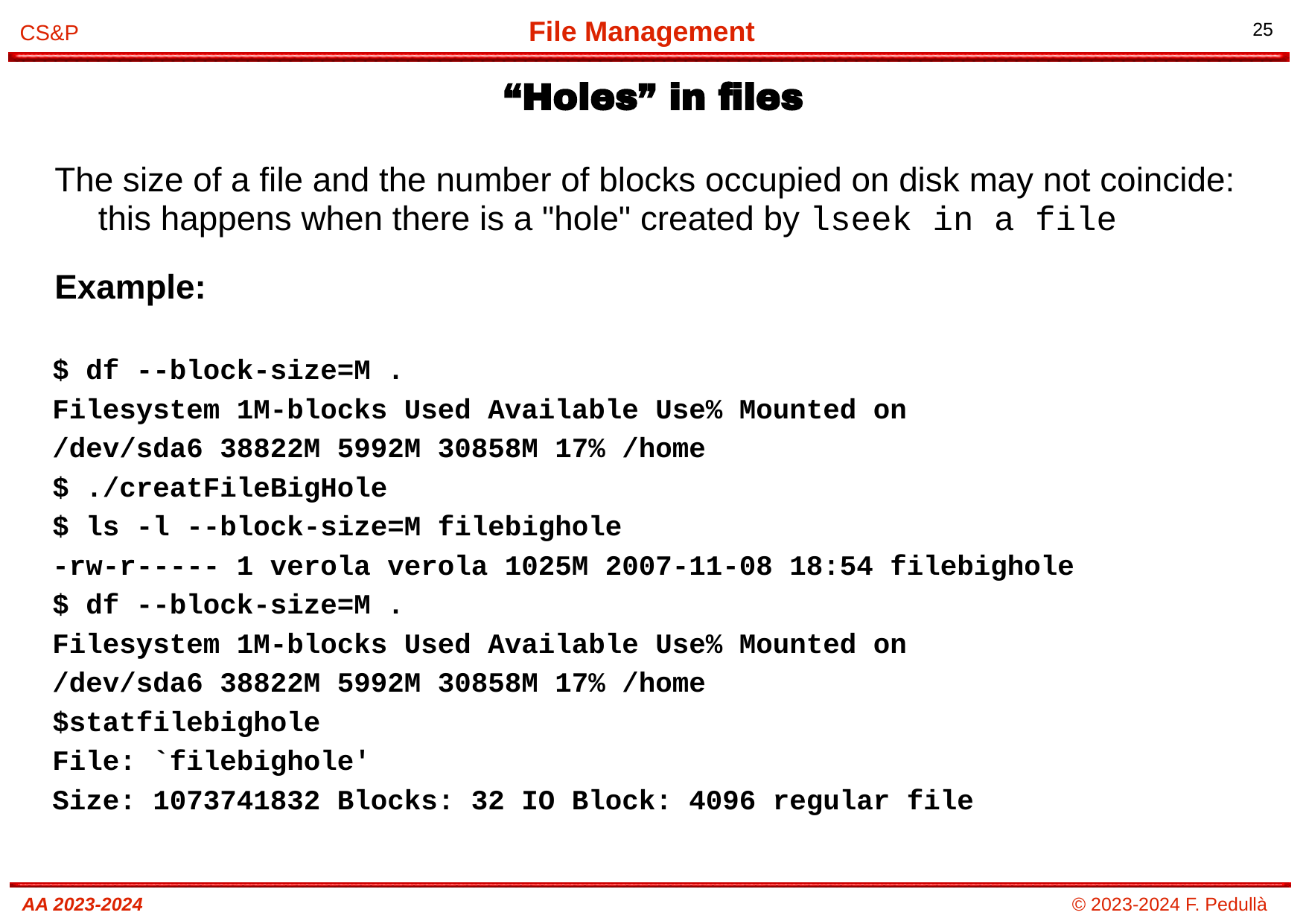

“Holes” in files
# The size of a file and the number of blocks occupied on disk may not coincide: this happens when there is a "hole" created by lseek in a file
Example:

$ df --block-size=M .
Filesystem 1M-blocks Used Available Use% Mounted on
/dev/sda6 38822M 5992M 30858M 17% /home
$ ./creatFileBigHole
$ ls -l --block-size=M filebighole
-rw-r----- 1 verola verola 1025M 2007-11-08 18:54 filebighole
$ df --block-size=M .
Filesystem 1M-blocks Used Available Use% Mounted on
/dev/sda6 38822M 5992M 30858M 17% /home
$statfilebighole
File: `filebighole'
Size: 1073741832 Blocks: 32 IO Block: 4096 regular file